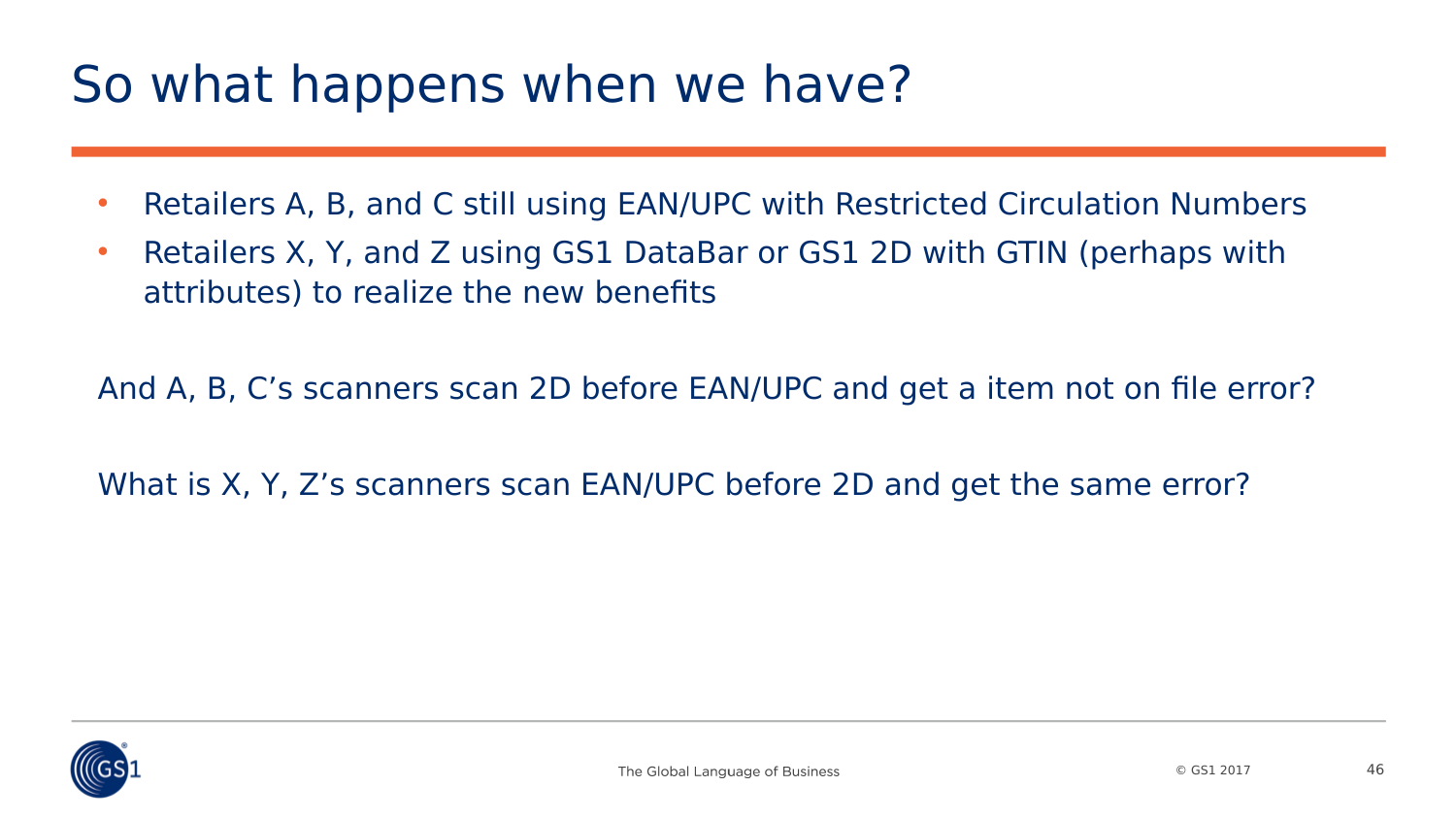

# So what happens when we have?
Retailers A, B, and C still using EAN/UPC with Restricted Circulation Numbers
Retailers X, Y, and Z using GS1 DataBar or GS1 2D with GTIN (perhaps with attributes) to realize the new benefits

And A, B, C’s scanners scan 2D before EAN/UPC and get a item not on file error?

What is X, Y, Z’s scanners scan EAN/UPC before 2D and get the same error?
46